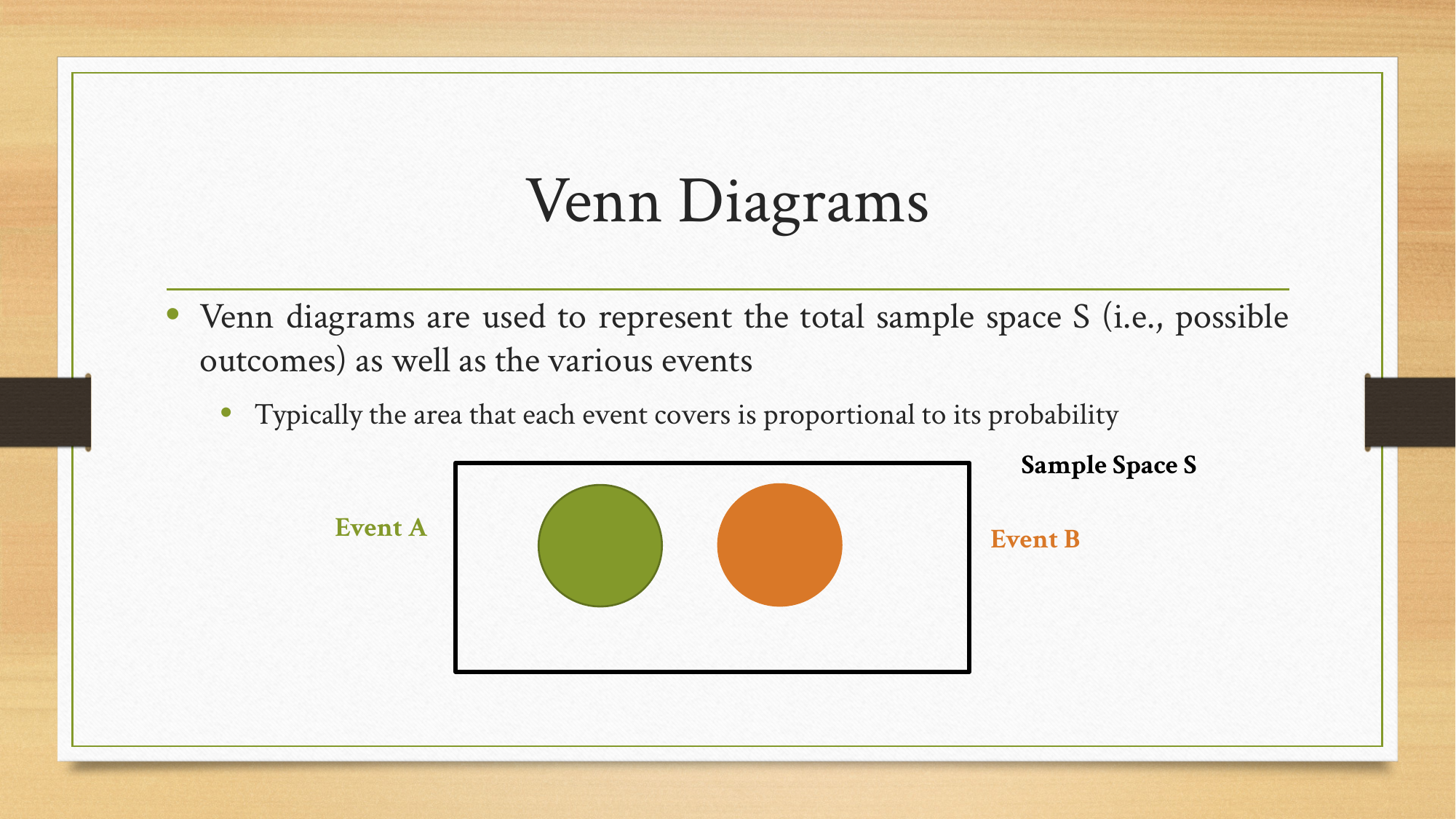

# Venn Diagrams
Venn diagrams are used to represent the total sample space S (i.e., possible outcomes) as well as the various events
Typically the area that each event covers is proportional to its probability
Sample Space S

Event B

Event A